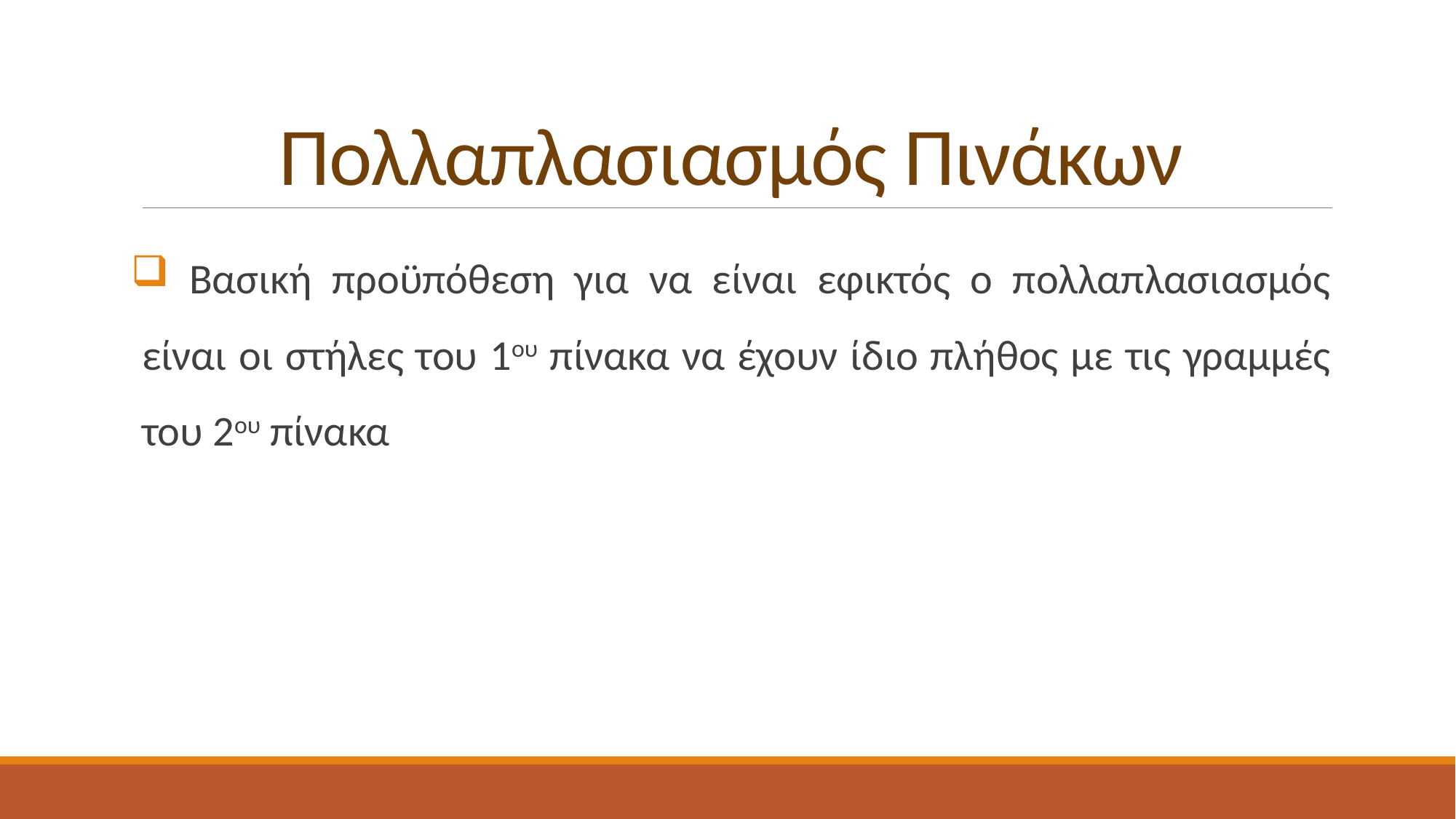

# Πολλαπλασιασμός Πινάκων
 Βασική προϋπόθεση για να είναι εφικτός ο πολλαπλασιασμός είναι οι στήλες του 1ου πίνακα να έχουν ίδιο πλήθος με τις γραμμές του 2ου πίνακα